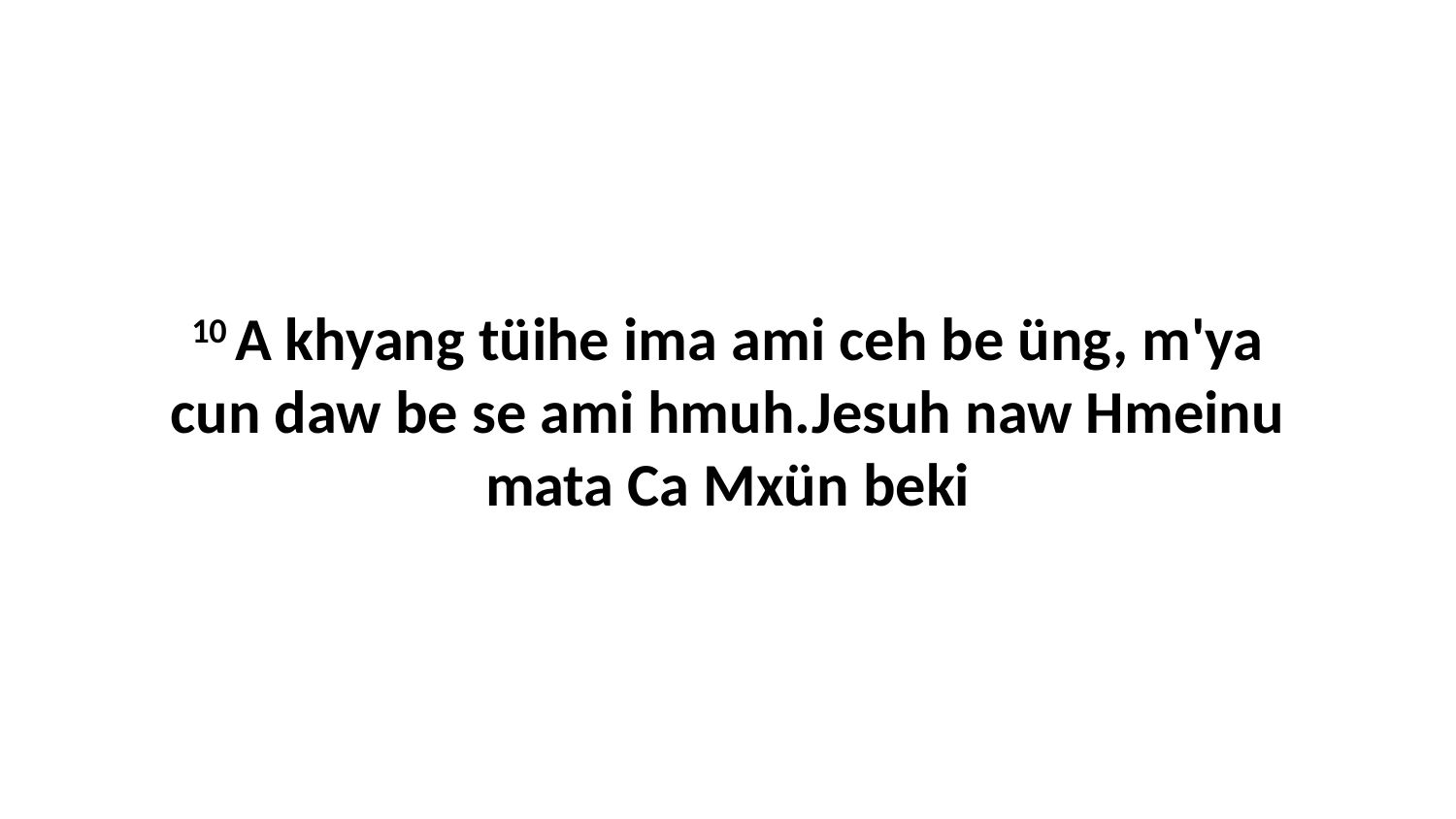

10 A khyang tüihe ima ami ceh be üng, m'ya cun daw be se ami hmuh.Jesuh naw Hmeinu mata Ca Mxün beki